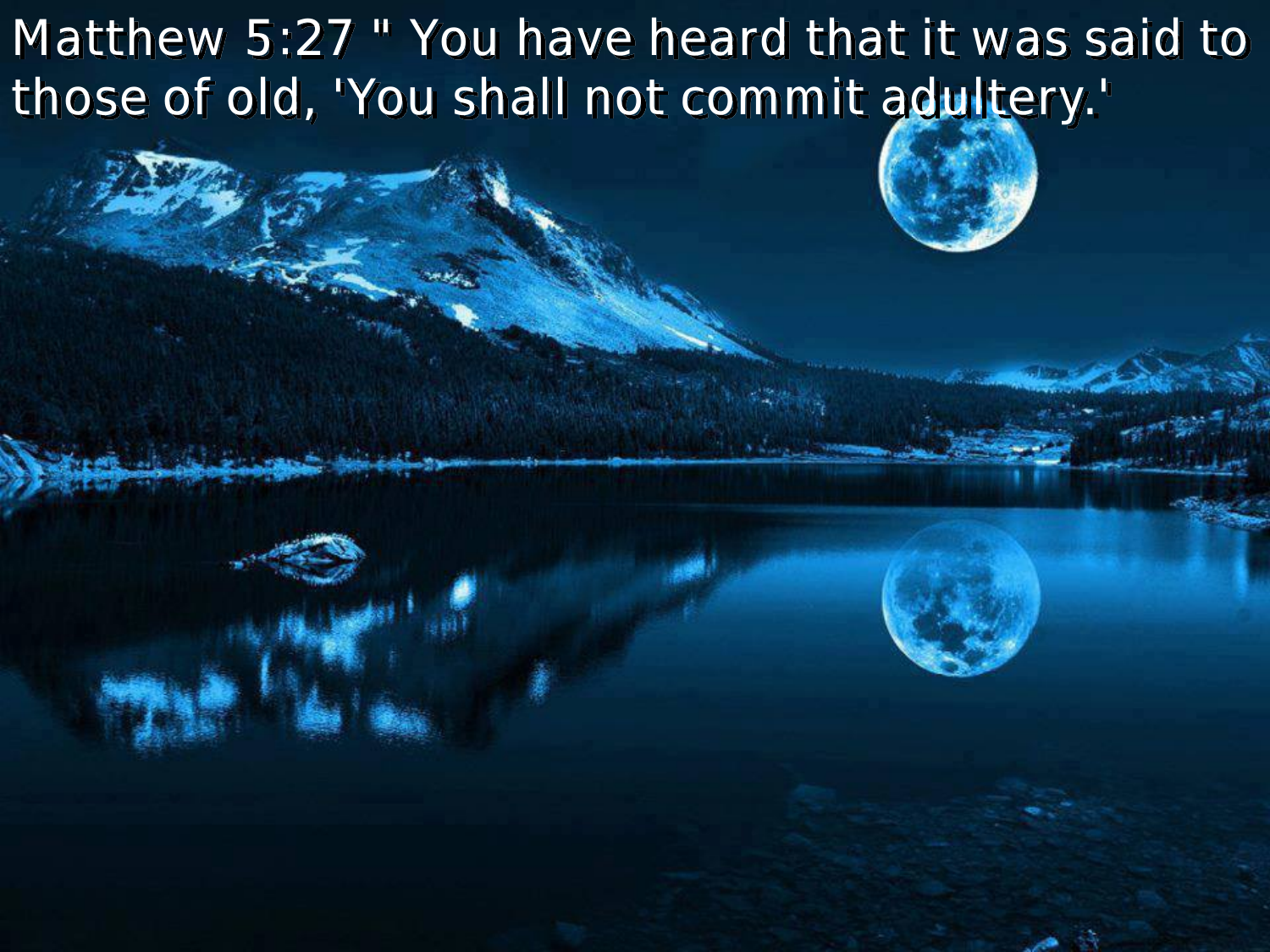

Matthew 5:27 " You have heard that it was said to those of old, 'You shall not commit adultery.'